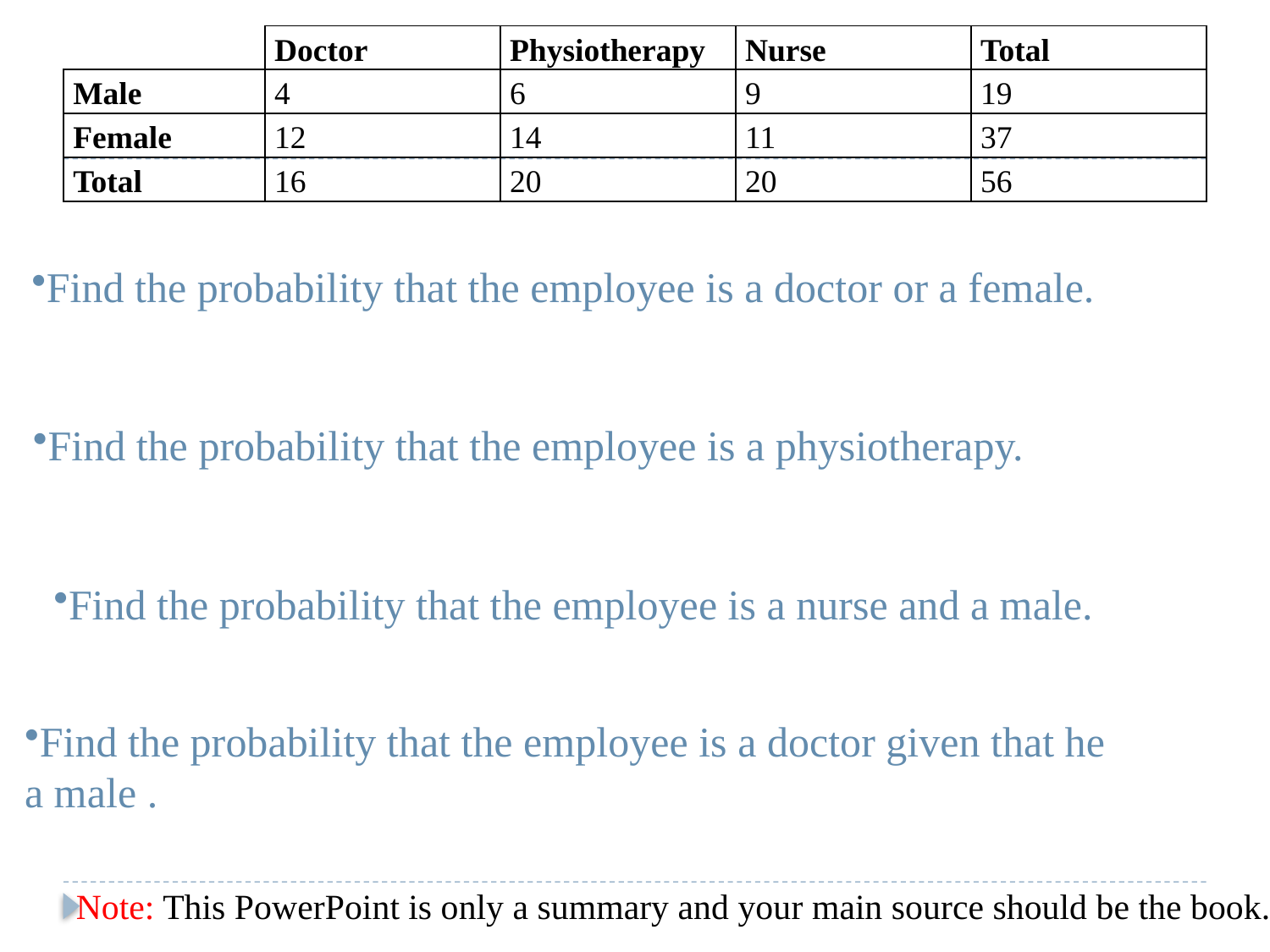

|  | Doctor | Physiotherapy | Nurse | Total |
| --- | --- | --- | --- | --- |
| Male | 4 | 6 | 9 | 19 |
| Female | 12 | 14 | 11 | 37 |
| Total | 16 | 20 | 20 | 56 |
Find the probability that the employee is a doctor or a female.
Find the probability that the employee is a physiotherapy.
Find the probability that the employee is a nurse and a male.
Find the probability that the employee is a doctor given that he
a male .
Note: This PowerPoint is only a summary and your main source should be the book.